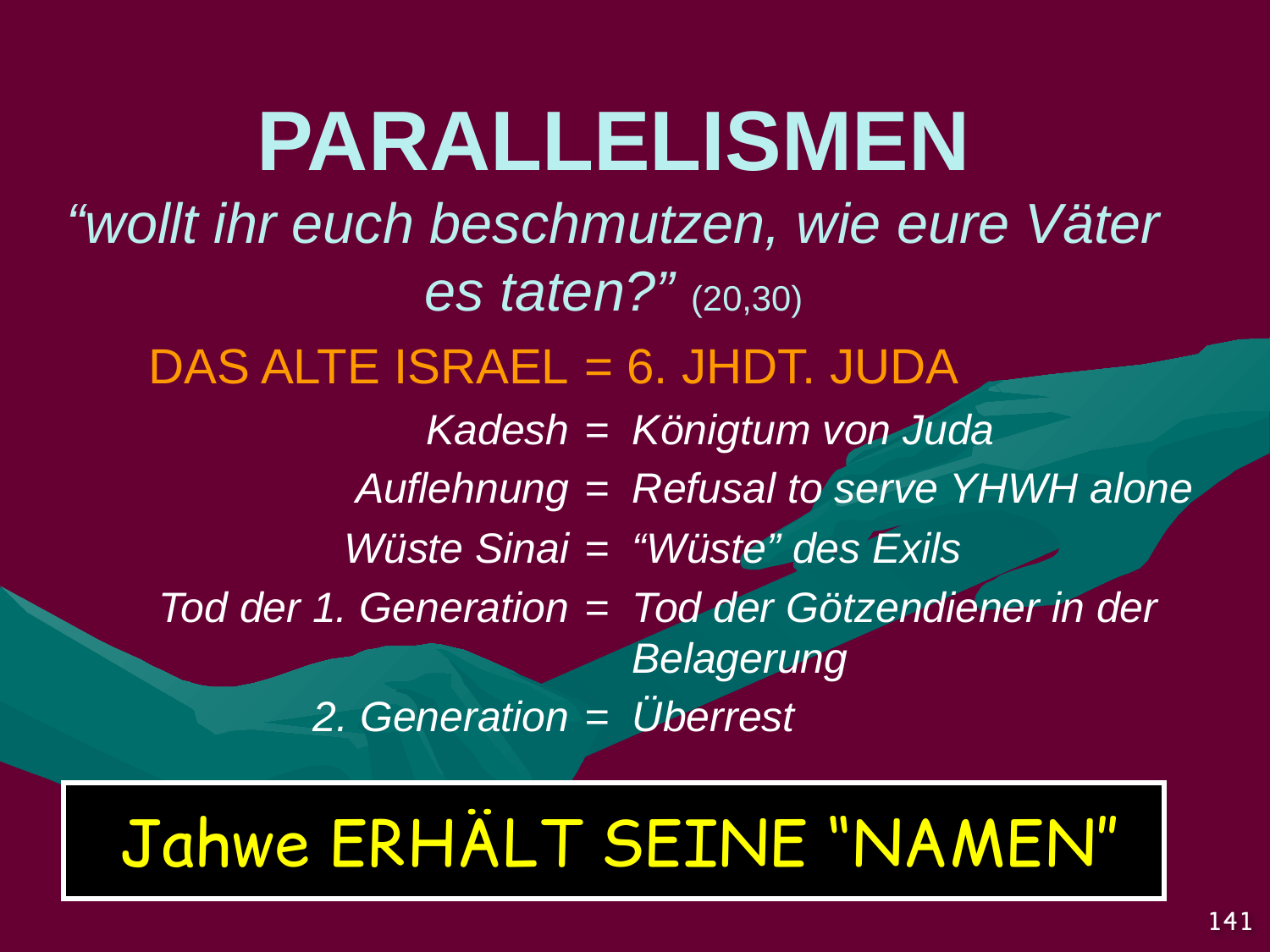

DAS ALTE ISRAEL
Kadesh
Auflehnung
Wüste Sinai
Tod der 1. Generation
2. Generation

= 6. JHDT. JUDA
=  Königtum von Juda
=  Refusal to serve YHWH alone
=  “Wüste” des Exils
=  Tod der Götzendiener in der Belagerung
=  Überrest
# PARALLELISMEN “wollt ihr euch beschmutzen, wie eure Väter es taten?” (20,30)
 Jahwe ERHÄLT SEINE “NAMEN”
141